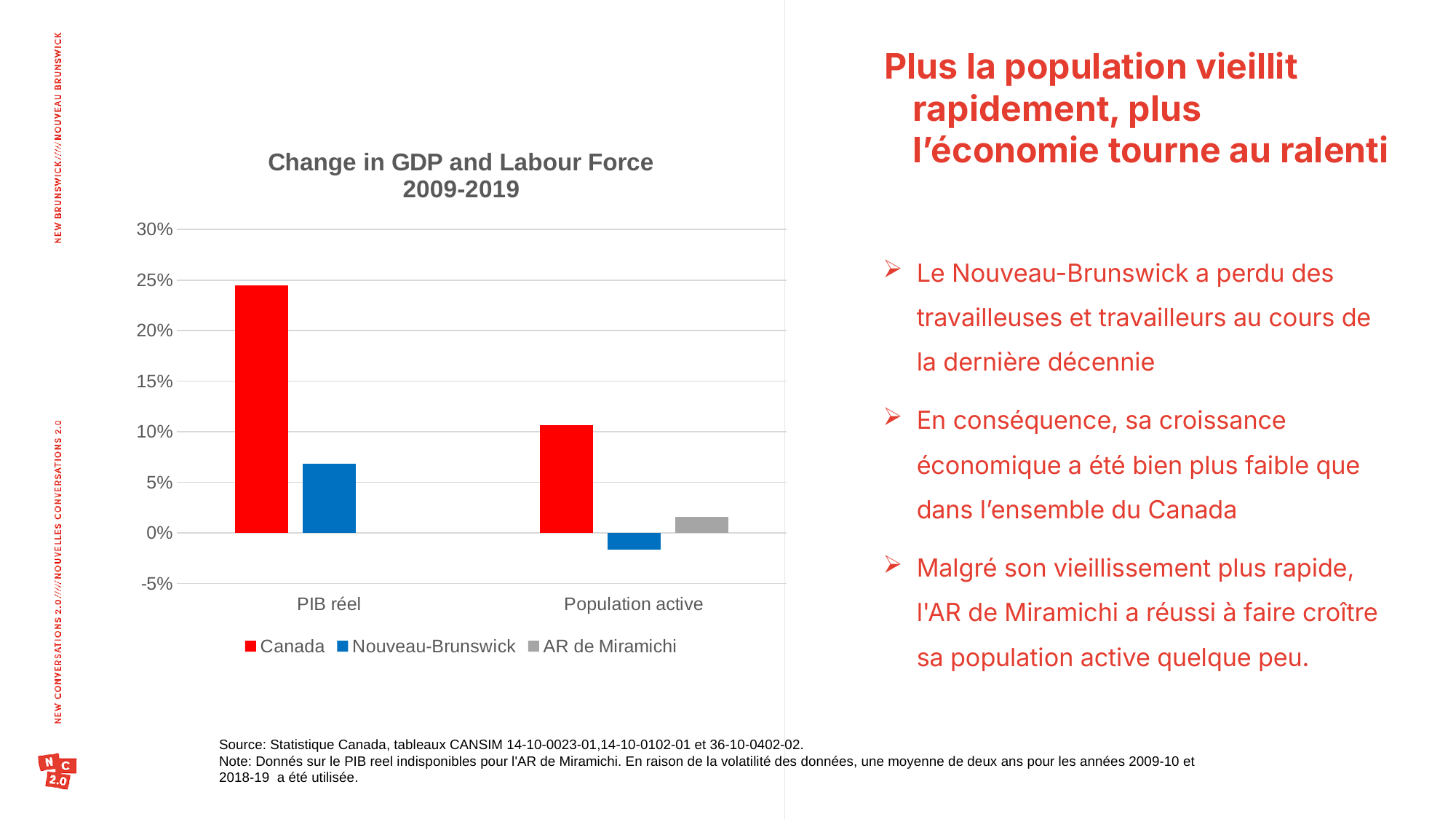

Plus la population vieillit rapidement, plus l’économie tourne au ralenti

### Chart: Change in GDP and Labour Force
2009-2019

| Category | Canada | Nouveau-Brunswick | AR de Miramichi |
|---|---|---|---|
| PIB réel | 0.24497168128596103 | 0.06819411296738265 | None |
| Population active | 0.10680313856134638 | -0.016493275818320274 | 0.016000000000000014 |
Le Nouveau-Brunswick a perdu des travailleuses et travailleurs au cours de la dernière décennie
En conséquence, sa croissance économique a été bien plus faible que dans l’ensemble du Canada
Malgré son vieillissement plus rapide, l'AR de Miramichi a réussi à faire croître sa population active quelque peu.
Source: Statistique Canada, tableaux CANSIM 14-10-0023-01,14-10-0102-01 et 36-10-0402-02.
Note: Donnés sur le PIB reel indisponibles pour l'AR de Miramichi. En raison de la volatilité des données, une moyenne de deux ans pour les années 2009-10 et 2018-19  a été utilisée.